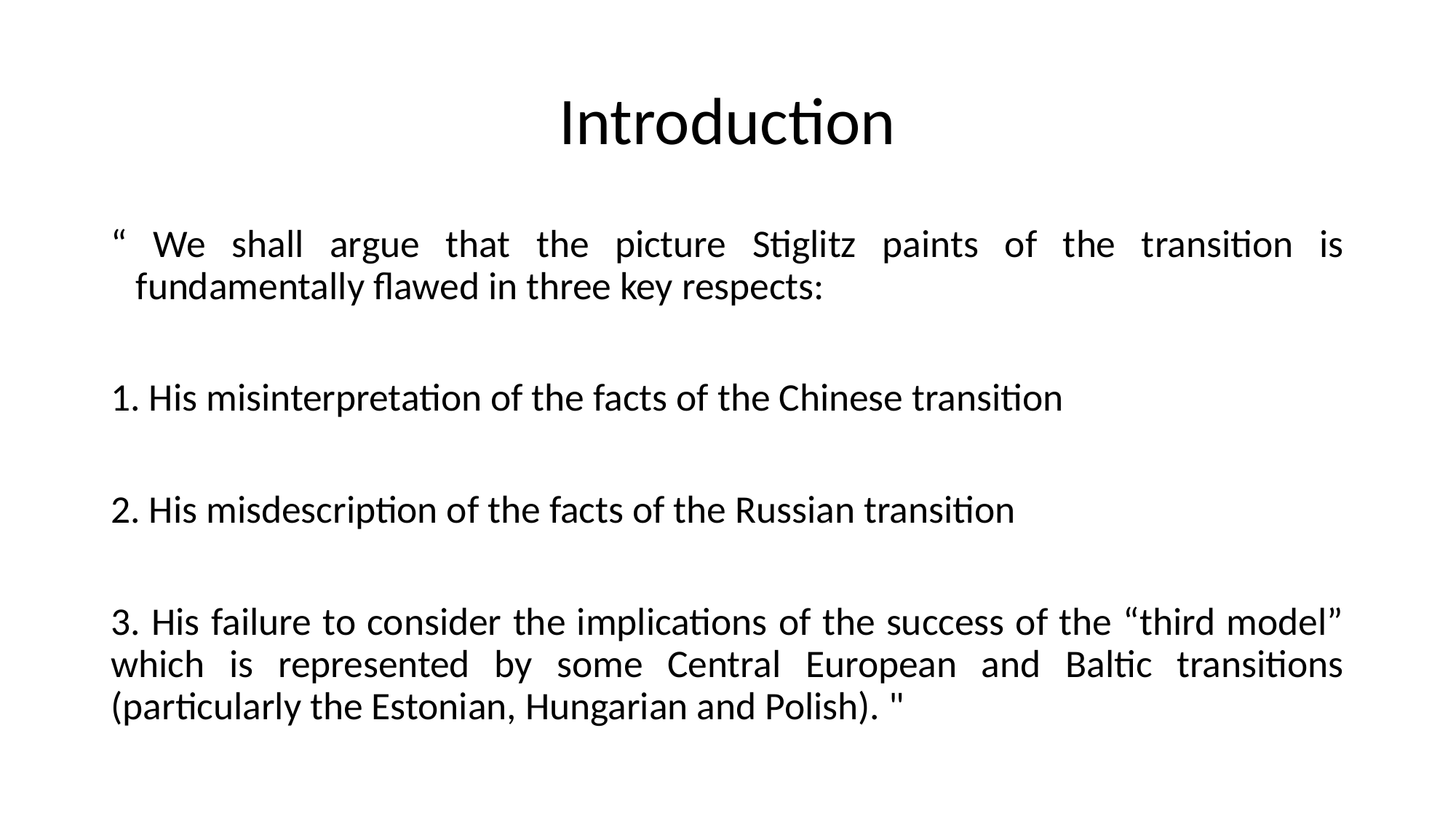

# Introduction
“ We shall argue that the picture Stiglitz paints of the transition is fundamentally flawed in three key respects:

1. His misinterpretation of the facts of the Chinese transition

2. His misdescription of the facts of the Russian transition

3. His failure to consider the implications of the success of the “third model” which is represented by some Central European and Baltic transitions (particularly the Estonian, Hungarian and Polish). "